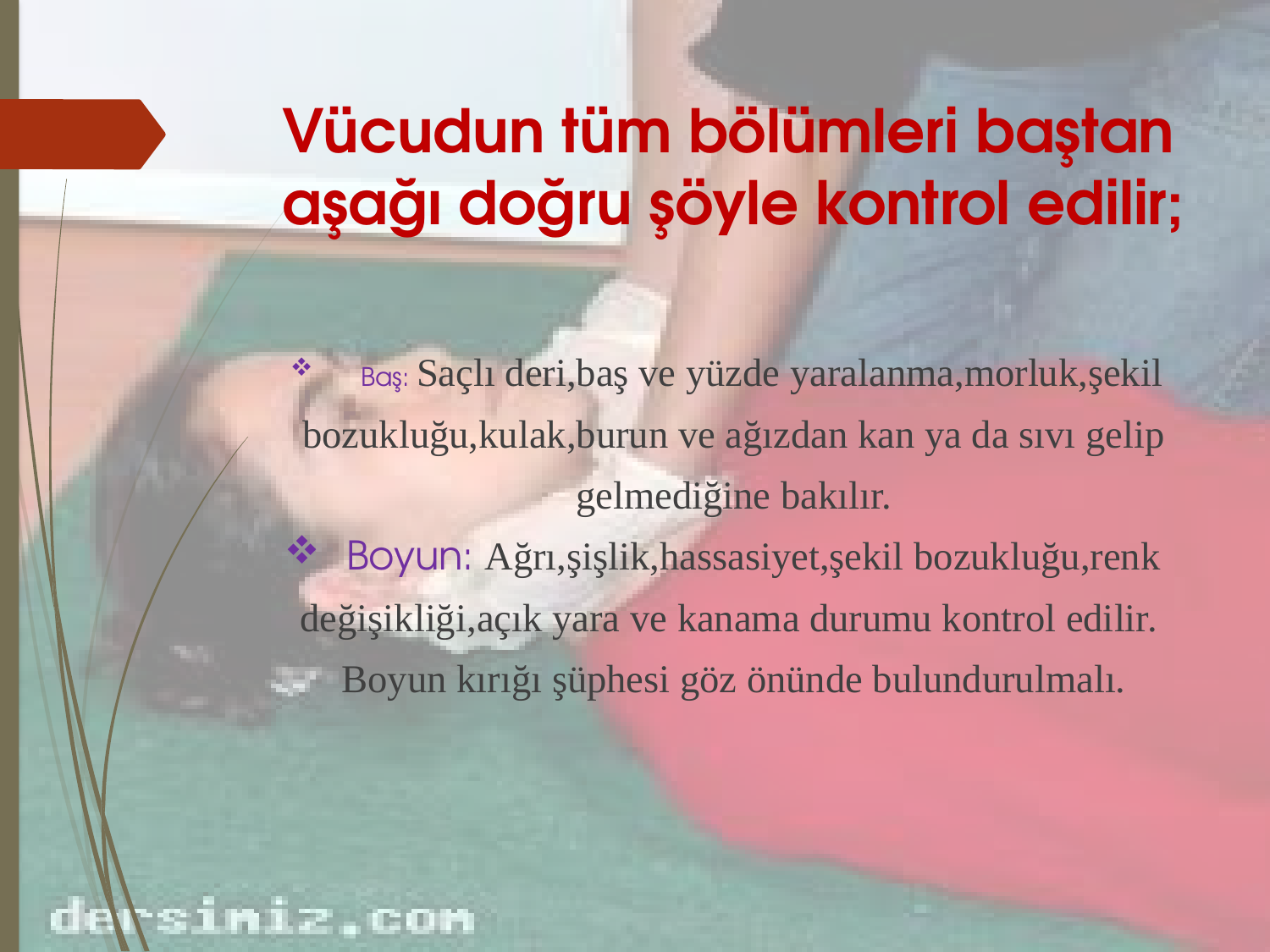

# Vücudun tüm bölümleri baştan aşağı doğru şöyle kontrol edilir;

 Baş: Saçlı deri,baş ve yüzde yaralanma,morluk,şekil
bozukluğu,kulak,burun ve ağızdan kan ya da sıvı gelip
gelmediğine bakılır.
Boyun: Ağrı,şişlik,hassasiyet,şekil bozukluğu,renk
değişikliği,açık yara ve kanama durumu kontrol edilir.
Boyun kırığı şüphesi göz önünde bulundurulmalı.